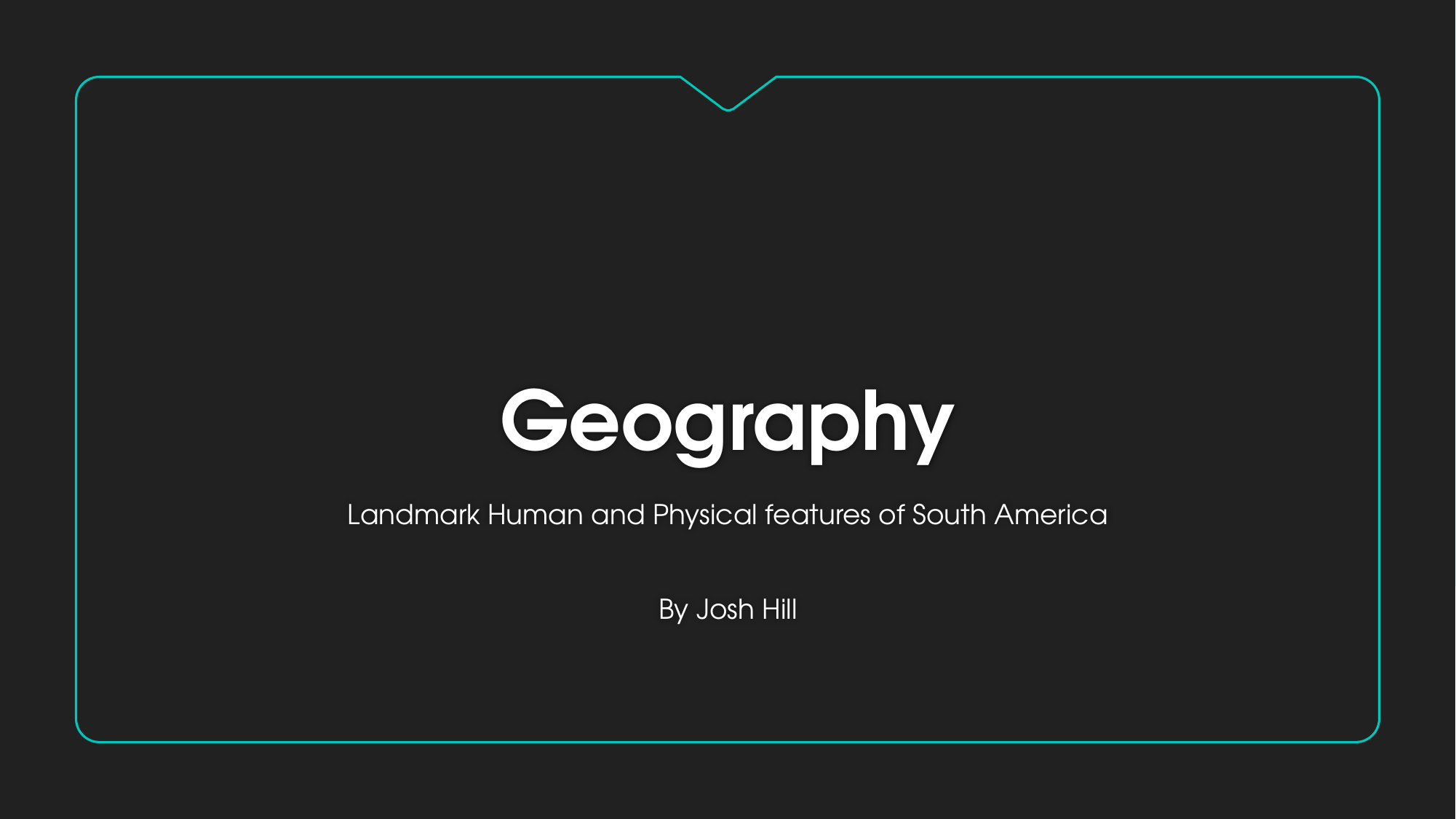

# Geography
Landmark Human and Physical features of South America

By Josh Hill